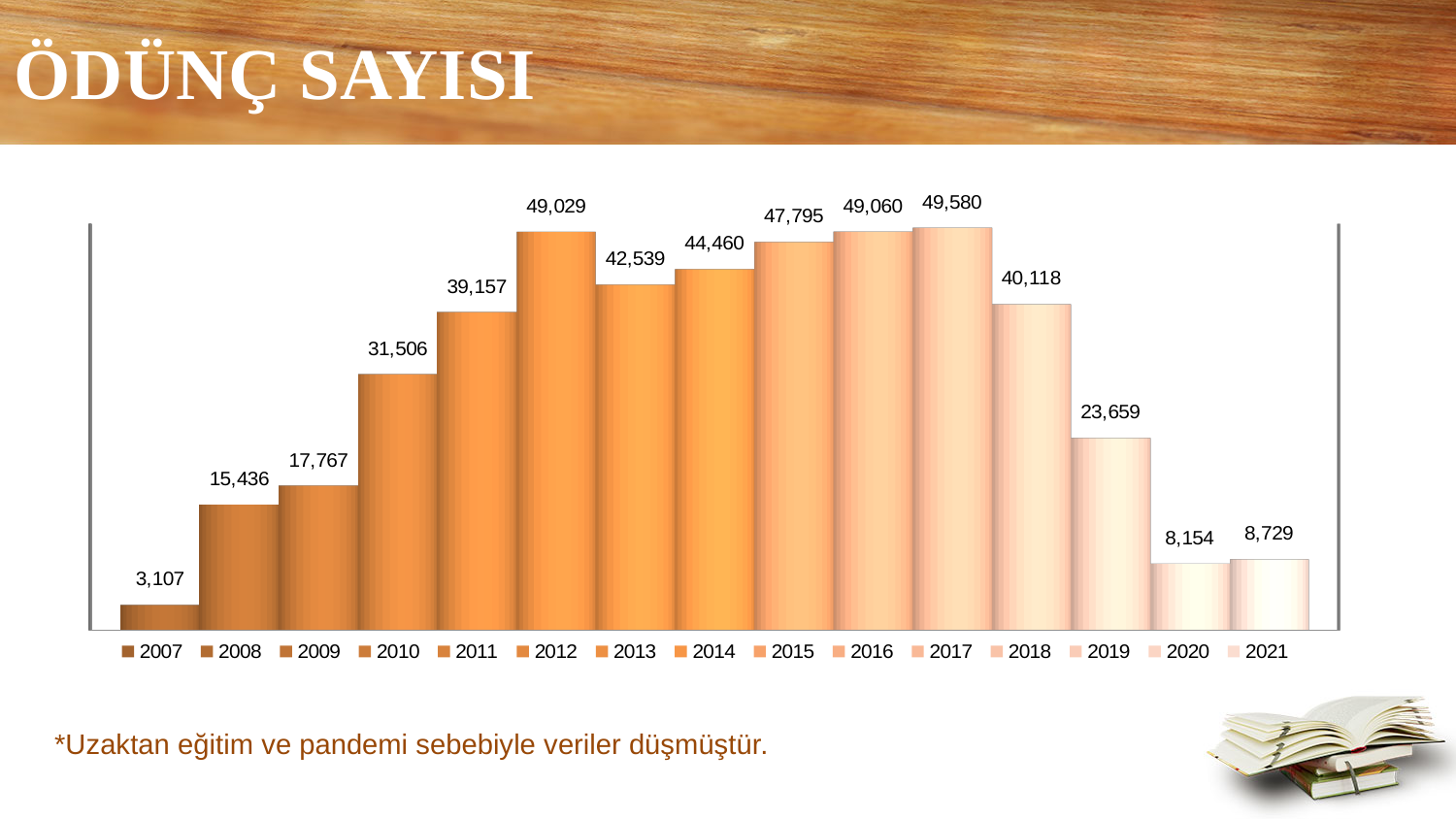

# ÖDÜNÇ SAYISI

[unsupported chart]

*Uzaktan eğitim ve pandemi sebebiyle veriler düşmüştür.